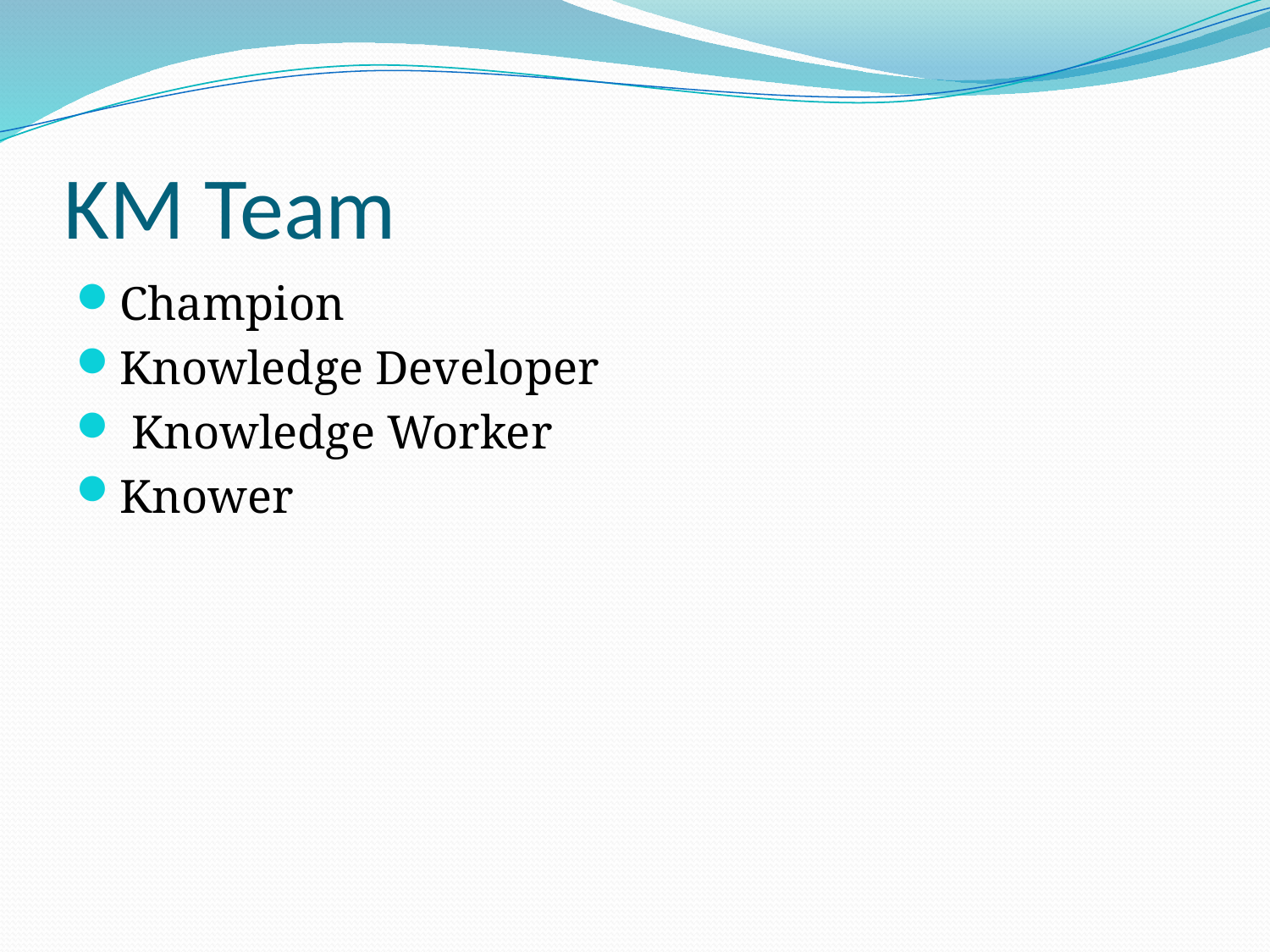

# KM Team
Champion
Knowledge Developer
 Knowledge Worker
Knower